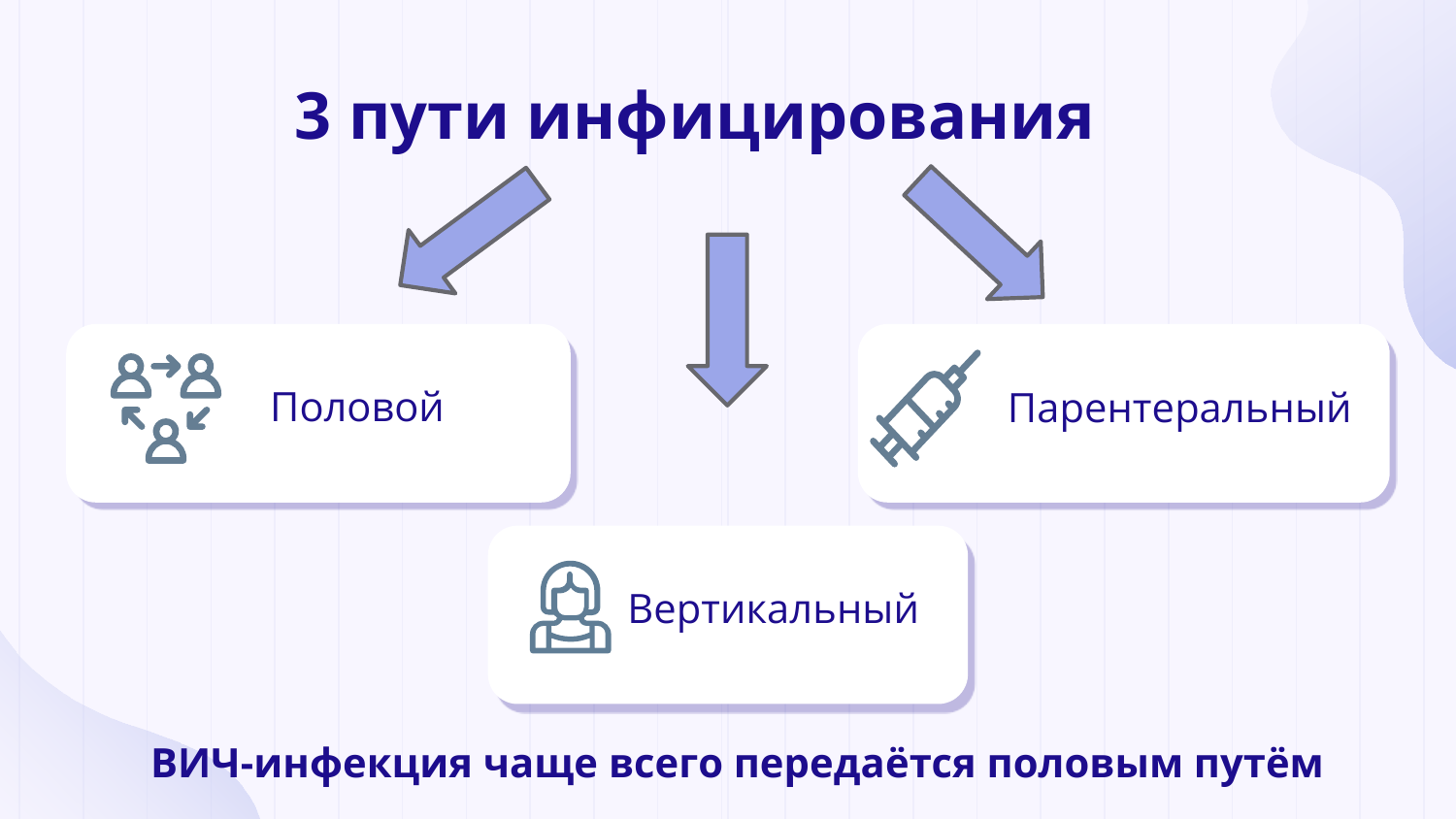

3 пути инфицирования

Парентеральный
Половой

Вертикальный
ВИЧ-инфекция чаще всего передаётся половым путём